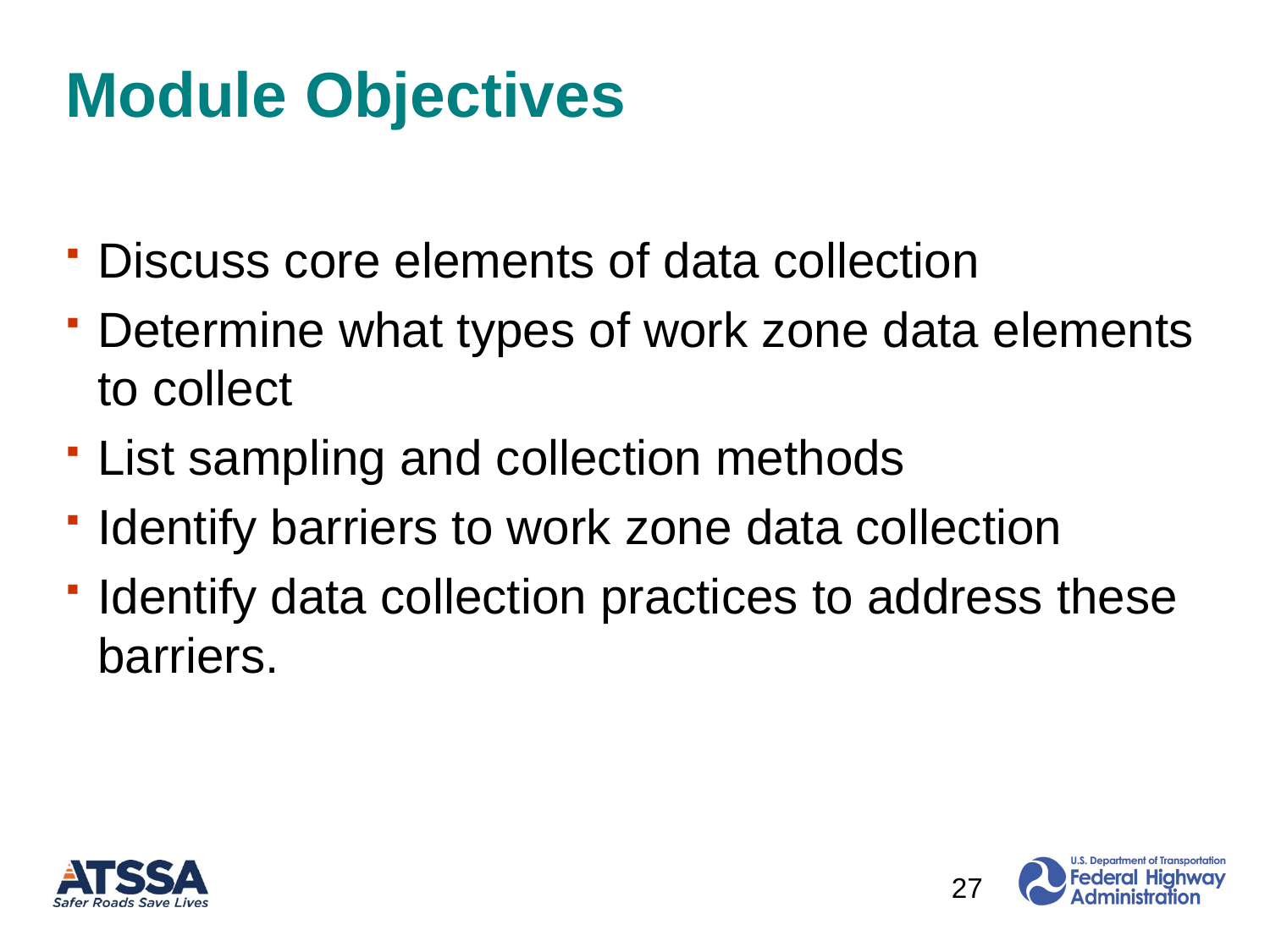

# Module Objectives
Discuss core elements of data collection
Determine what types of work zone data elements to collect
List sampling and collection methods
Identify barriers to work zone data collection
Identify data collection practices to address these barriers.